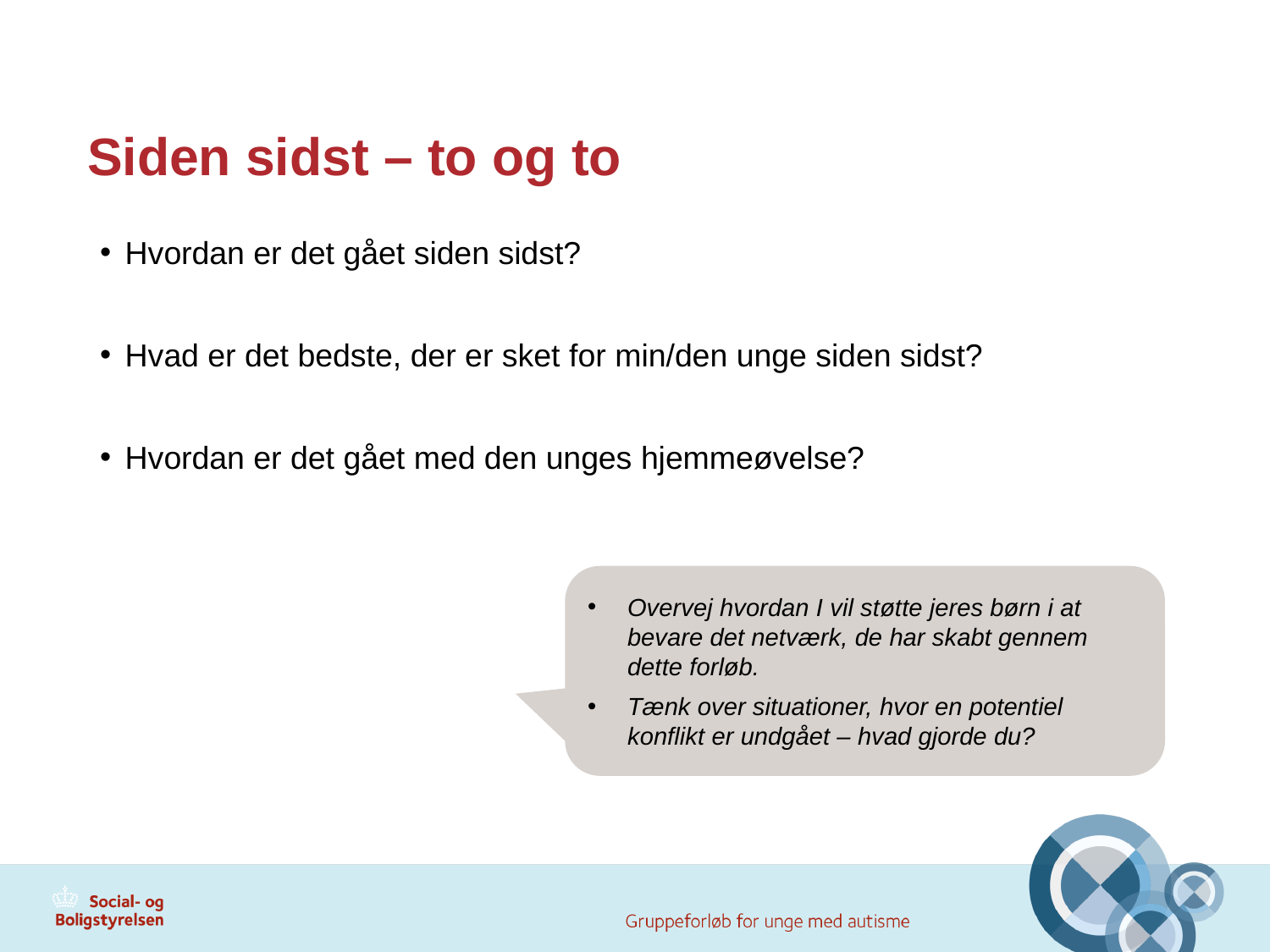

# Siden sidst – to og to
Hvordan er det gået siden sidst?

Hvad er det bedste, der er sket for min/den unge siden sidst?

Hvordan er det gået med den unges hjemmeøvelse?
Overvej hvordan I vil støtte jeres børn i at bevare det netværk, de har skabt gennem dette forløb.
Tænk over situationer, hvor en potentiel konflikt er undgået – hvad gjorde du?